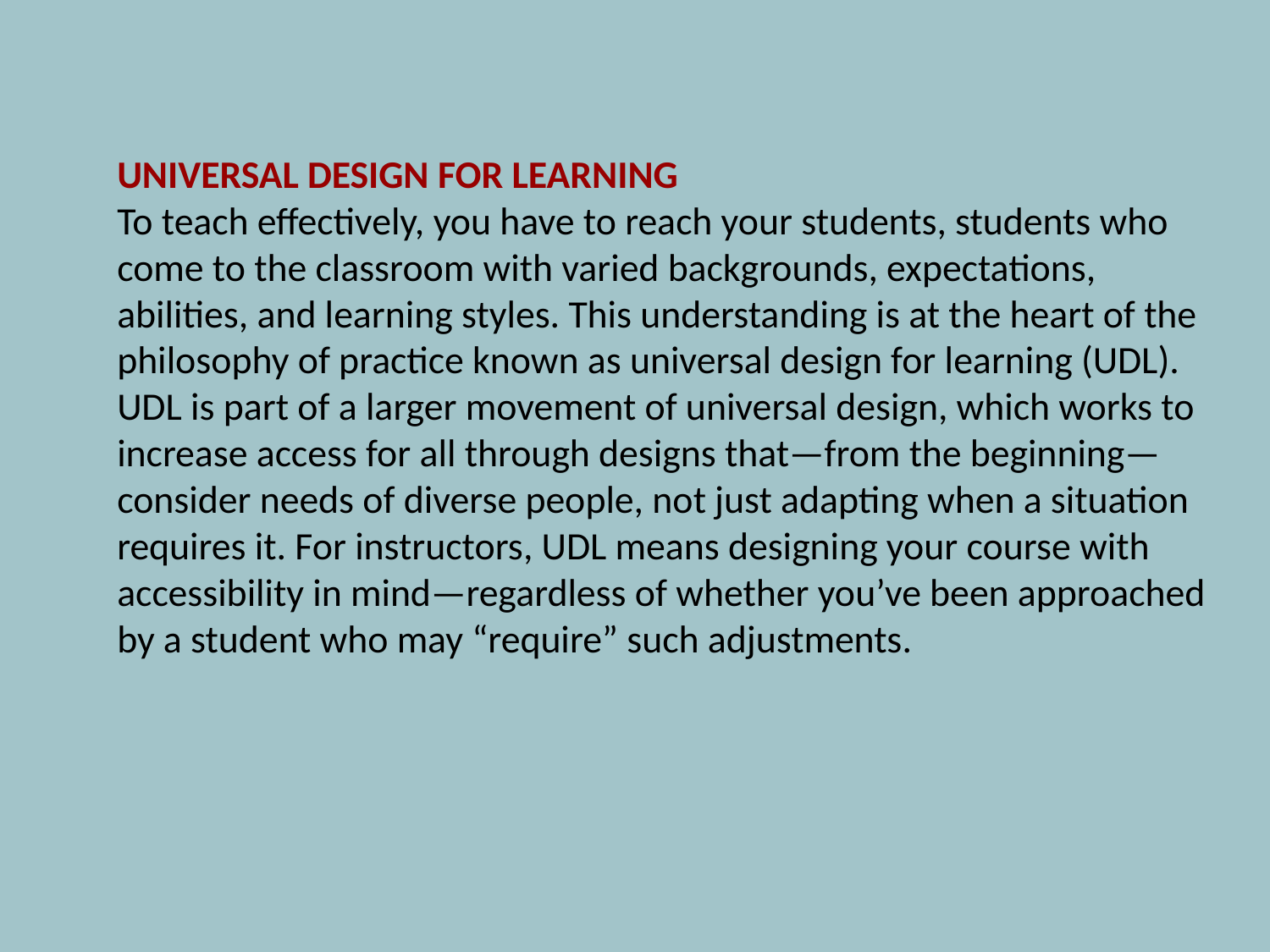

UNIVERSAL DESIGN FOR LEARNING
To teach effectively, you have to reach your students, students who come to the classroom with varied backgrounds, expectations, abilities, and learning styles. This understanding is at the heart of the philosophy of practice known as universal design for learning (UDL). UDL is part of a larger movement of universal design, which works to increase access for all through designs that—from the beginning—consider needs of diverse people, not just adapting when a situation requires it. For instructors, UDL means designing your course with accessibility in mind—regardless of whether you’ve been approached by a student who may “require” such adjustments.